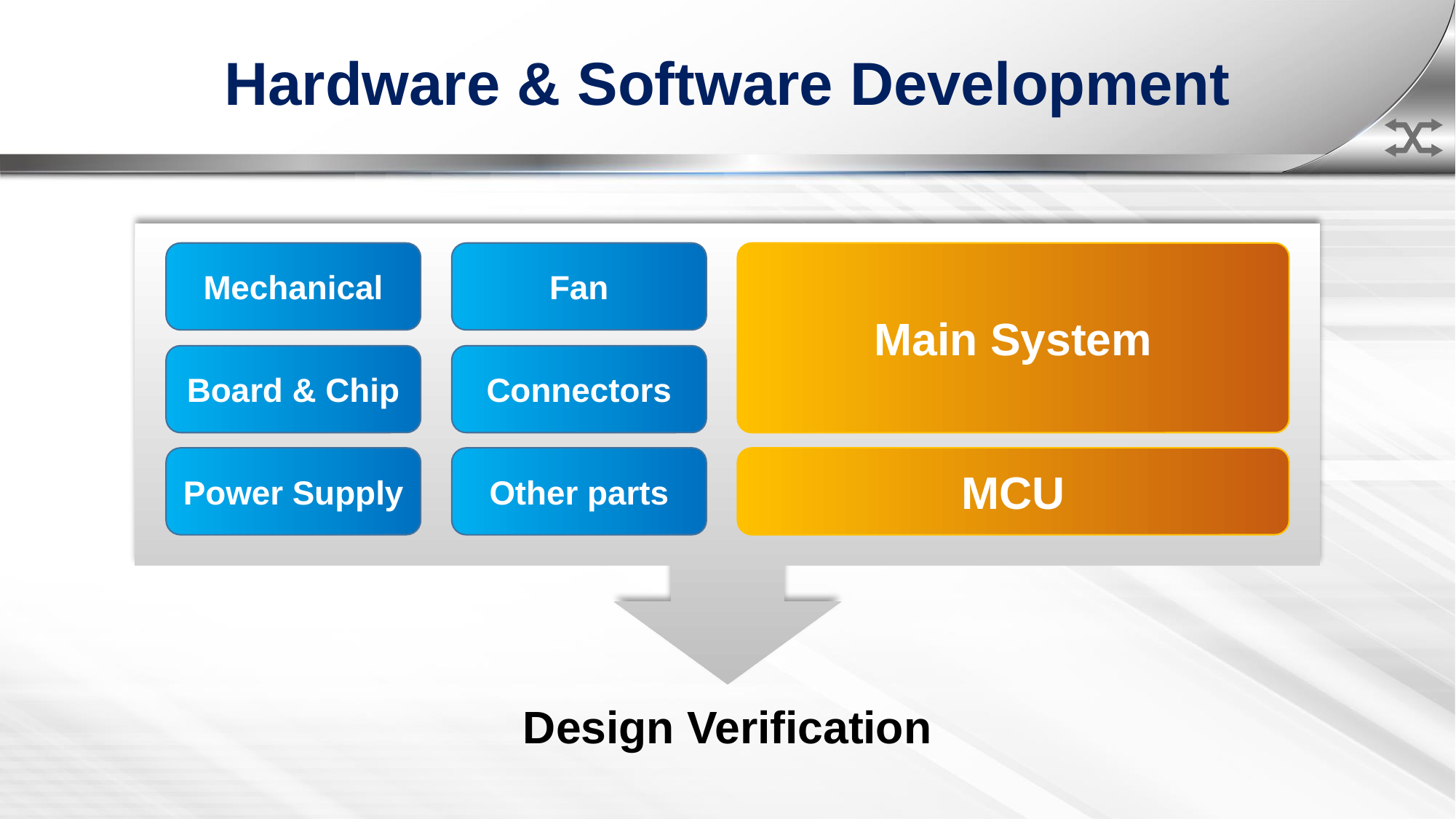

# Hardware & Software Development

Mechanical
Fan
Main System
Board & Chip
Connectors
Power Supply
Other parts
MCU
Design Verification